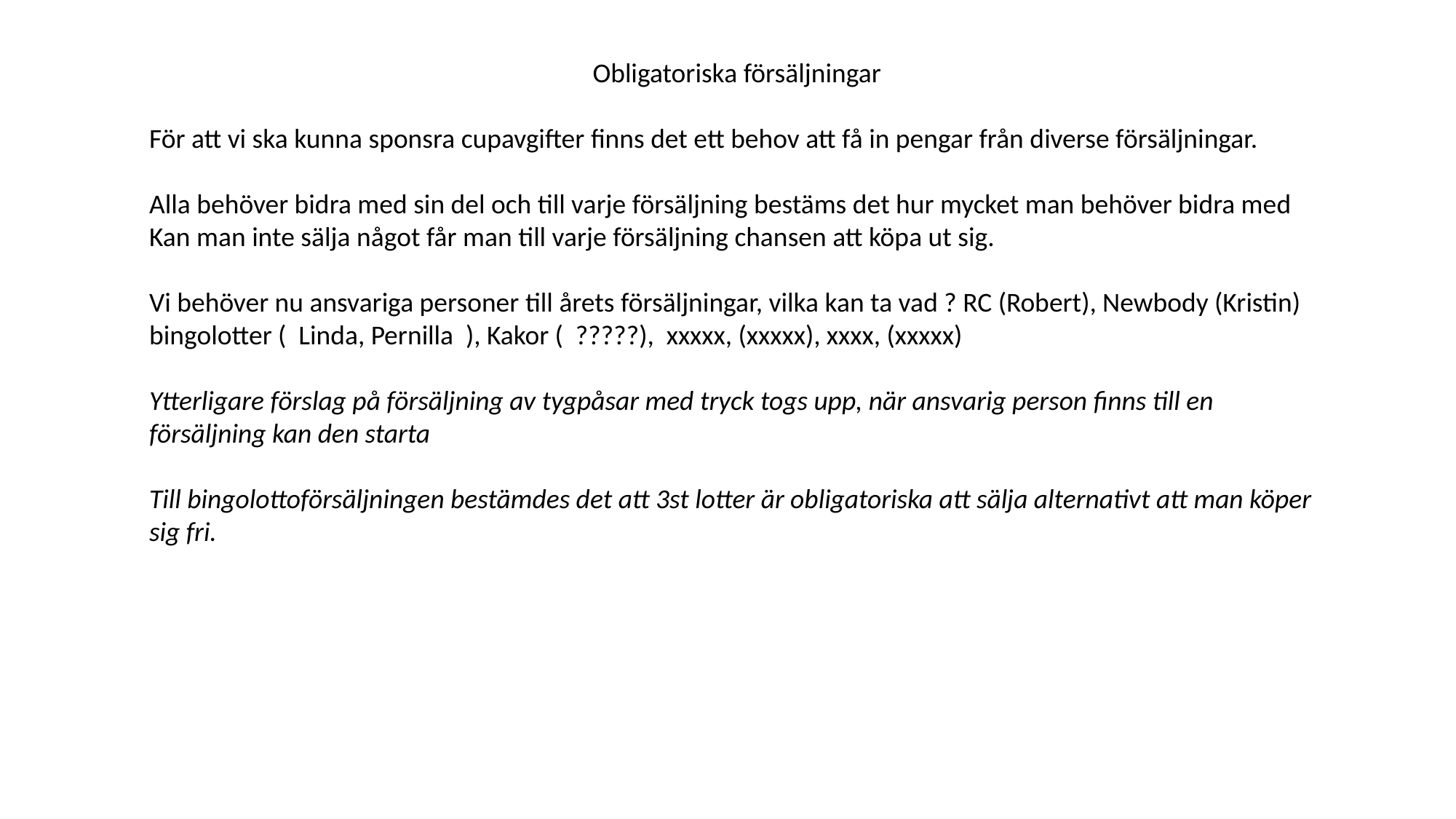

Obligatoriska försäljningar

För att vi ska kunna sponsra cupavgifter finns det ett behov att få in pengar från diverse försäljningar.

Alla behöver bidra med sin del och till varje försäljning bestäms det hur mycket man behöver bidra med
Kan man inte sälja något får man till varje försäljning chansen att köpa ut sig.

Vi behöver nu ansvariga personer till årets försäljningar, vilka kan ta vad ? RC (Robert), Newbody (Kristin) bingolotter (  Linda, Pernilla  ), Kakor (  ?????),  xxxxx, (xxxxx), xxxx, (xxxxx)

Ytterligare förslag på försäljning av tygpåsar med tryck togs upp, när ansvarig person finns till en försäljning kan den starta

Till bingolottoförsäljningen bestämdes det att 3st lotter är obligatoriska att sälja alternativt att man köper sig fri.